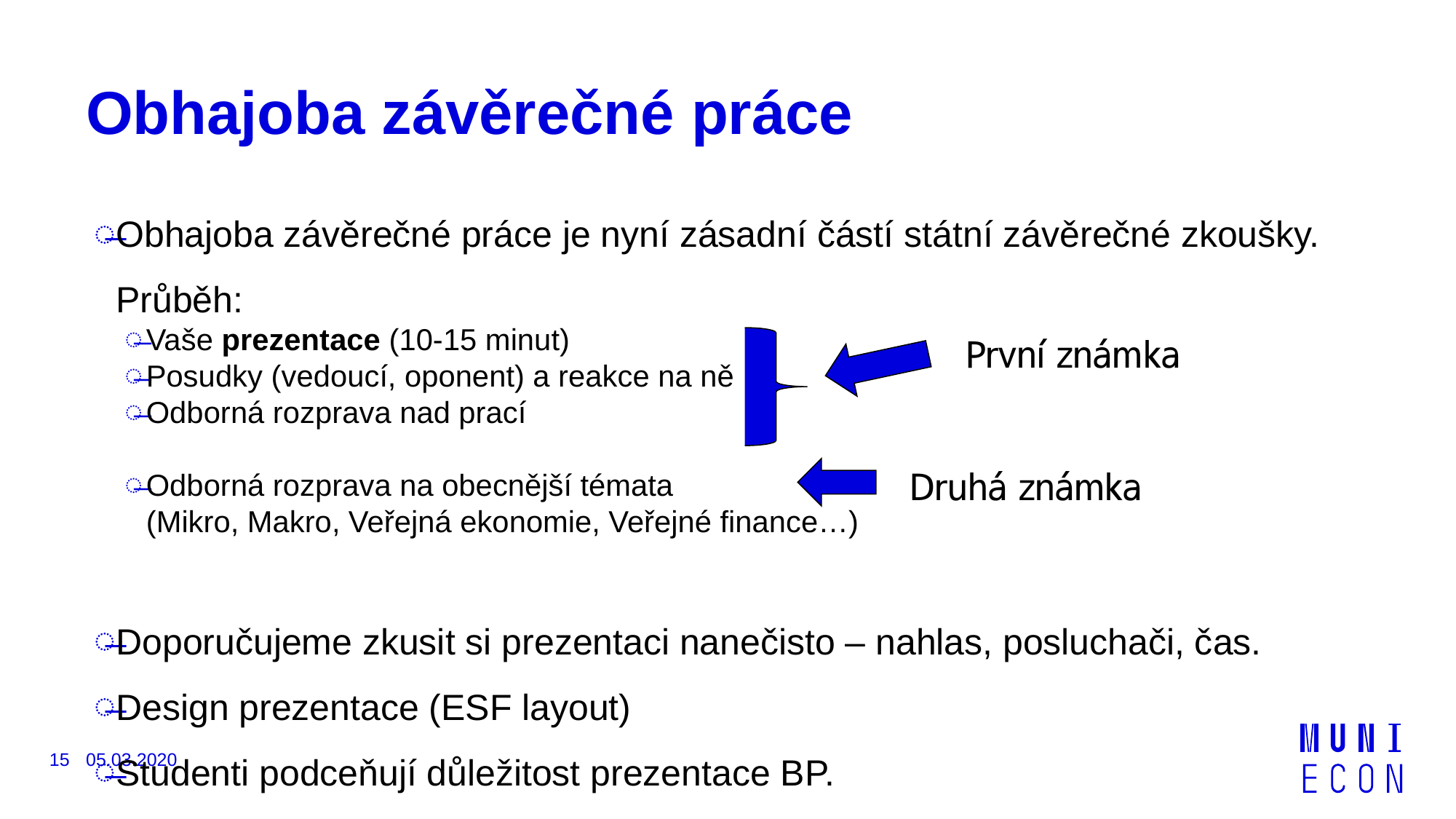

# Obhajoba závěrečné práce
Obhajoba závěrečné práce je nyní zásadní částí státní závěrečné zkoušky. Průběh:
Vaše prezentace (10-15 minut)
Posudky (vedoucí, oponent) a reakce na ně
Odborná rozprava nad prací
Odborná rozprava na obecnější témata
(Mikro, Makro, Veřejná ekonomie, Veřejné finance…)

Doporučujeme zkusit si prezentaci nanečisto – nahlas, posluchači, čas.
Design prezentace (ESF layout)
Studenti podceňují důležitost prezentace BP.

První známka

Druhá známka
15
05.03.2020